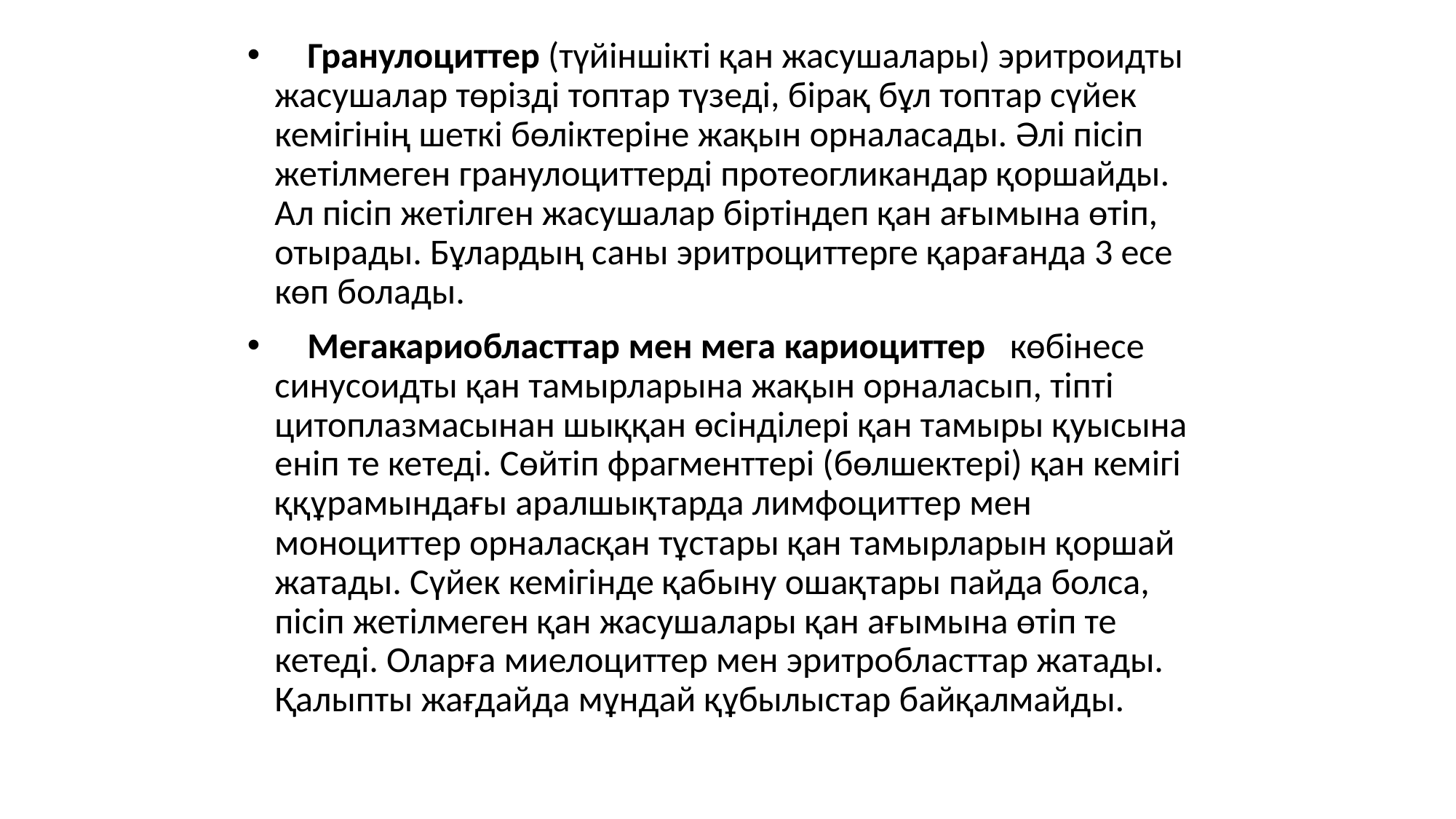

Гранулоциттер (түйіншікті қан жасушалары) эритроидты жасушалар төрізді топтар түзеді, бірақ бұл топтар сүйек кемігінің шеткі бөліктеріне жақын орналасады. Әлі пісіп жетілмеген гранулоциттерді протеогликандар қоршайды. Ал пісіп жетілген жасушалар біртіндеп қан ағымына өтіп, отырады. Бұлардың саны эритроциттерге қарағанда 3 есе көп болады.
    Мегакариобласттар мен мега кариоциттер   көбінесе синусоидты қан тамырларына жақын орналасып, тіпті цитоплазмасынан шыққан өсінділері қан тамыры қуысына еніп те кетеді. Сөйтіп фрагменттері (бөлшектері) қан кемігі ққұрамындағы аралшықтарда лимфоциттер мен моноциттер орналасқан тұстары қан тамырларын қоршай жатады. Сүйек кемігінде қабыну ошақтары пайда болса, пісіп жетілмеген қан жасушалары қан ағымына өтіп те кетеді. Оларға миелоциттер мен эритробласттар жатады. Қалыпты жағдайда мұндай құбылыстар байқалмайды.